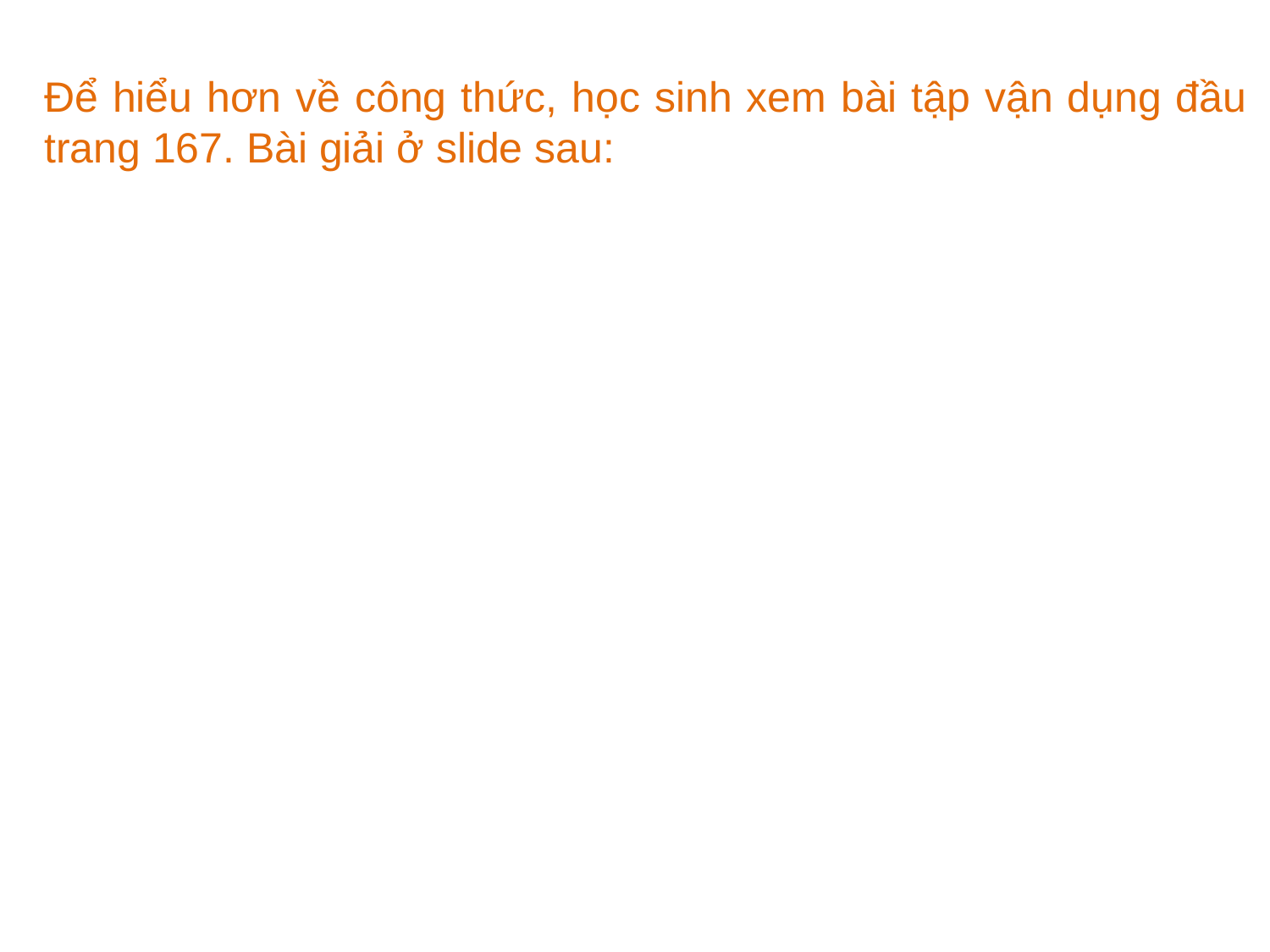

Để hiểu hơn về công thức, học sinh xem bài tập vận dụng đầu trang 167. Bài giải ở slide sau: